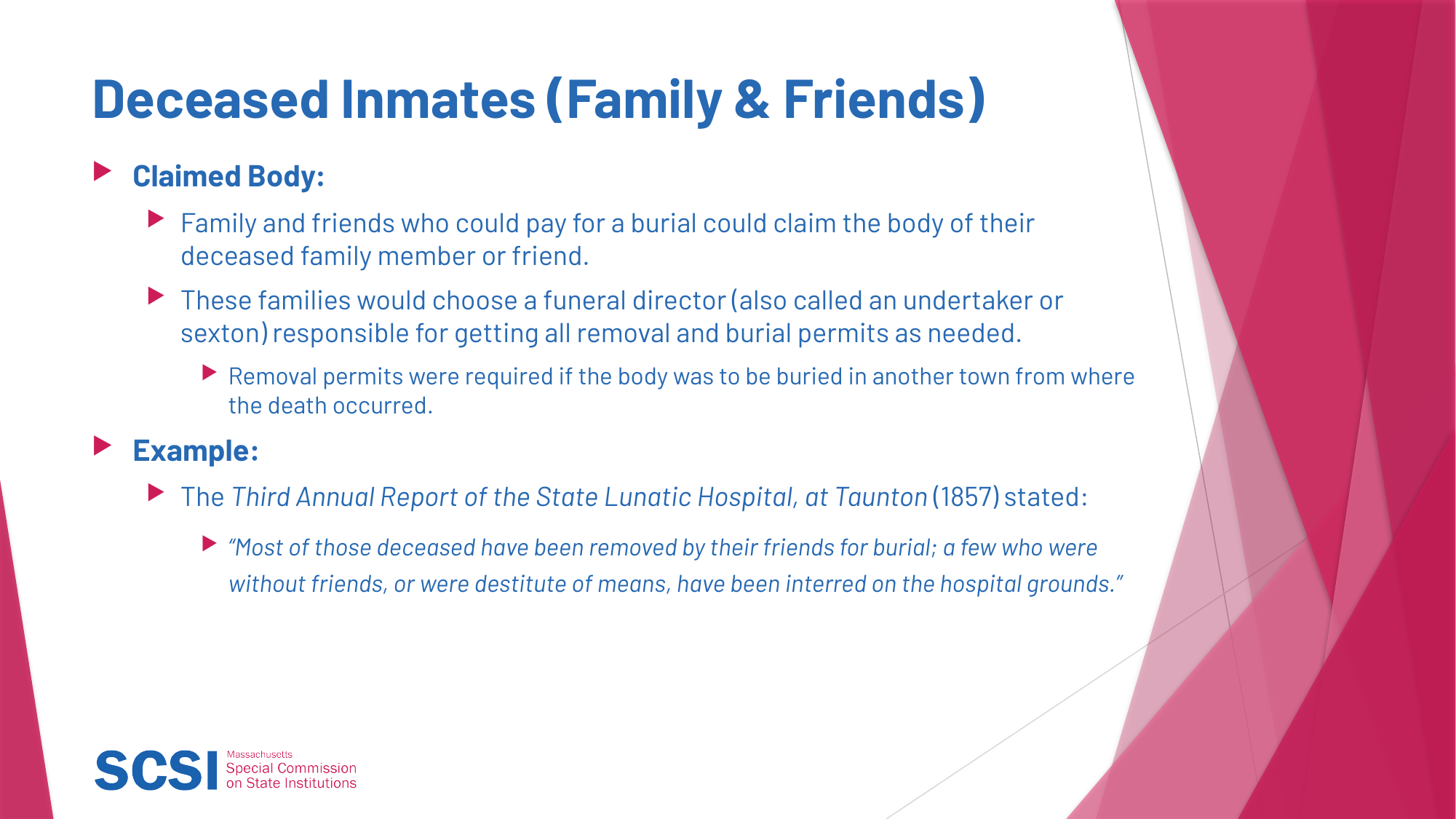

# Deceased Inmates (Family & Friends)
Claimed Body:
Family and friends who could pay for a burial could claim the body of their deceased family member or friend.
These families would choose a funeral director (also called an undertaker or sexton) responsible for getting all removal and burial permits as needed.
Removal permits were required if the body was to be buried in another town from where the death occurred.
Example:
The Third Annual Report of the State Lunatic Hospital, at Taunton (1857) stated:
“Most of those deceased have been removed by their friends for burial; a few who were without friends, or were destitute of means, have been interred on the hospital grounds.”